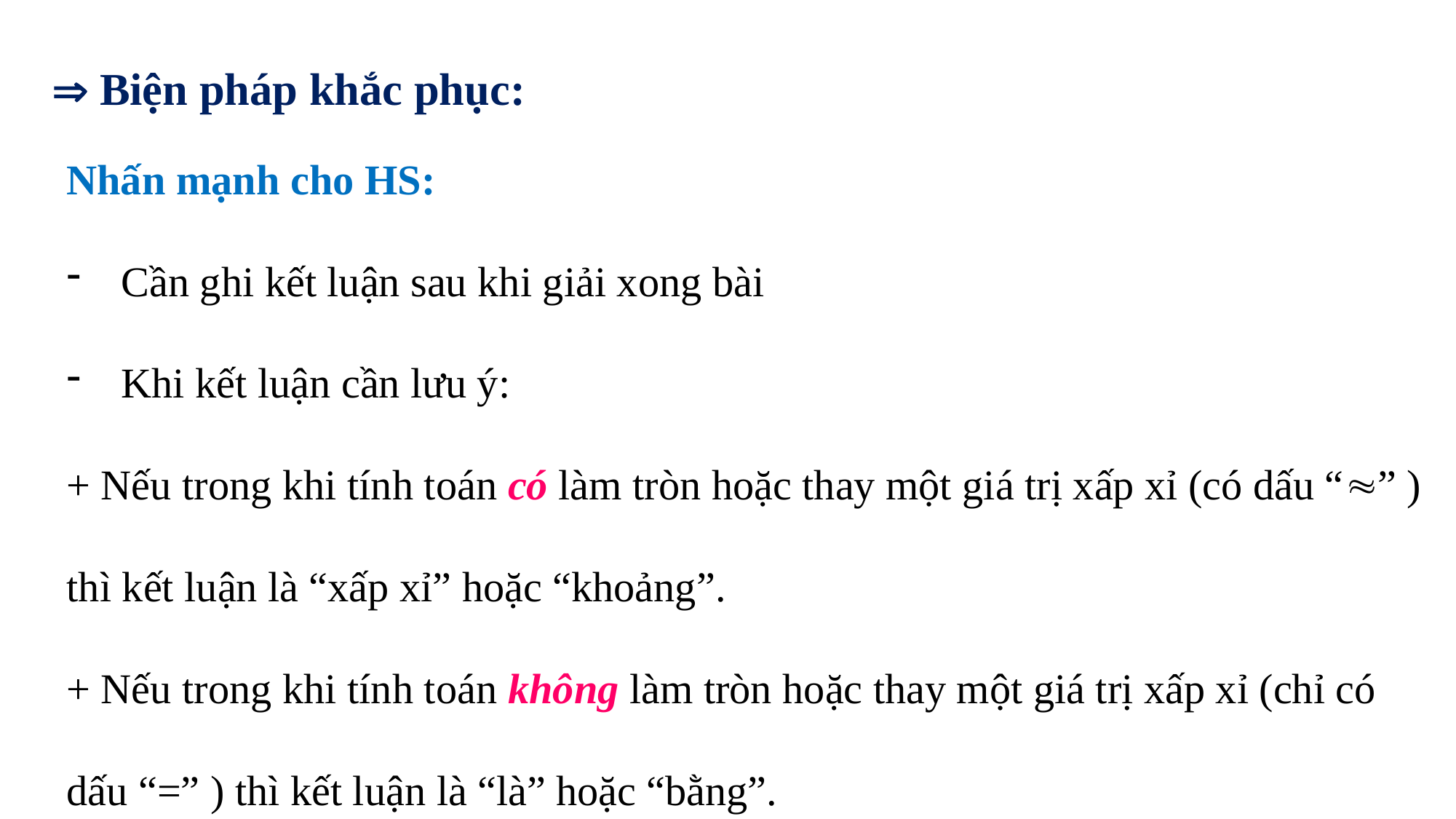

⇒ Biện pháp khắc phục:
Nhấn mạnh cho HS:
Cần ghi kết luận sau khi giải xong bài
Khi kết luận cần lưu ý:
+ Nếu trong khi tính toán có làm tròn hoặc thay một giá trị xấp xỉ (có dấu “≈” ) thì kết luận là “xấp xỉ” hoặc “khoảng”.
+ Nếu trong khi tính toán không làm tròn hoặc thay một giá trị xấp xỉ (chỉ có dấu “=” ) thì kết luận là “là” hoặc “bằng”.